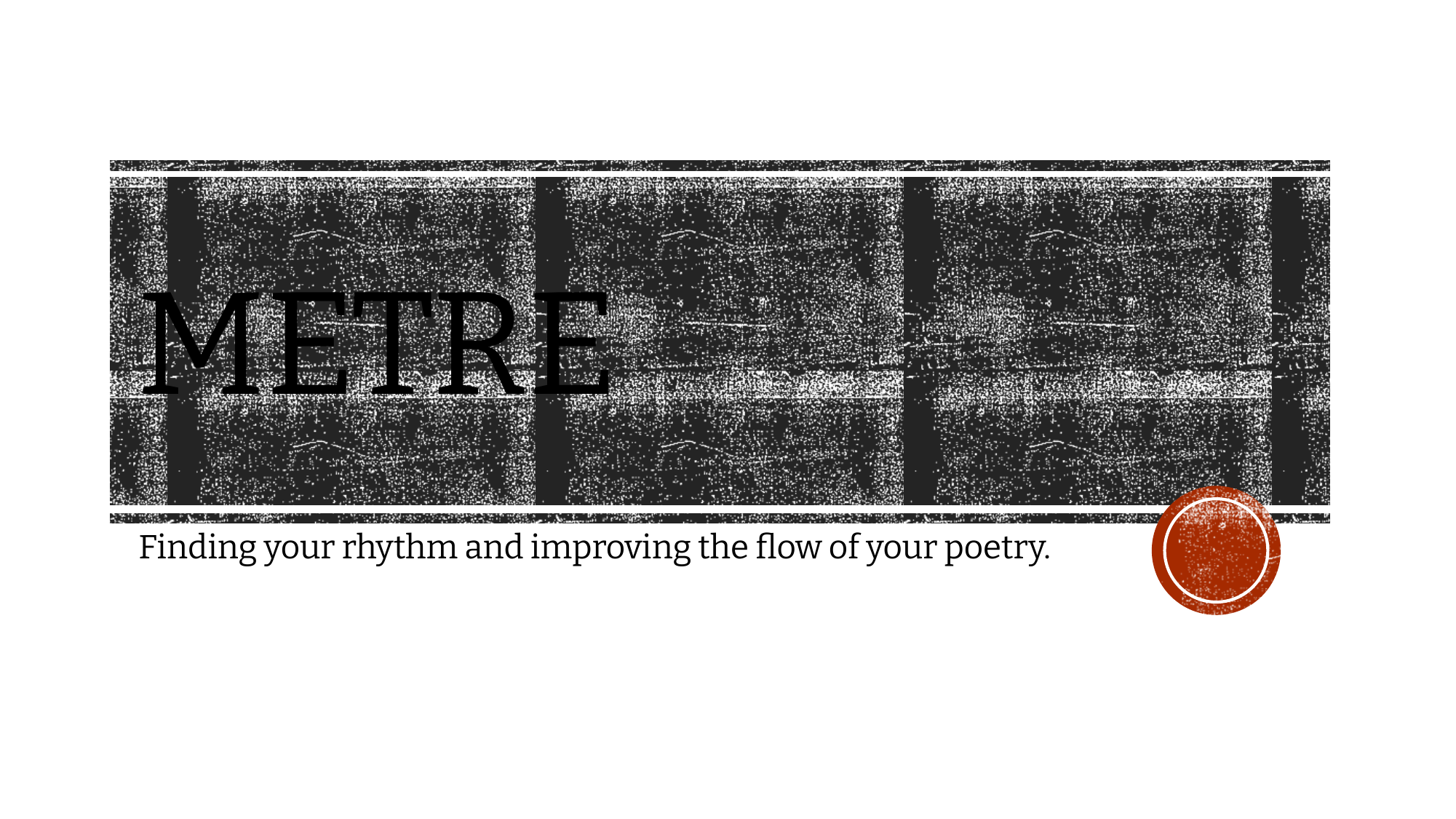

# Metre
Finding your rhythm and improving the flow of your poetry.